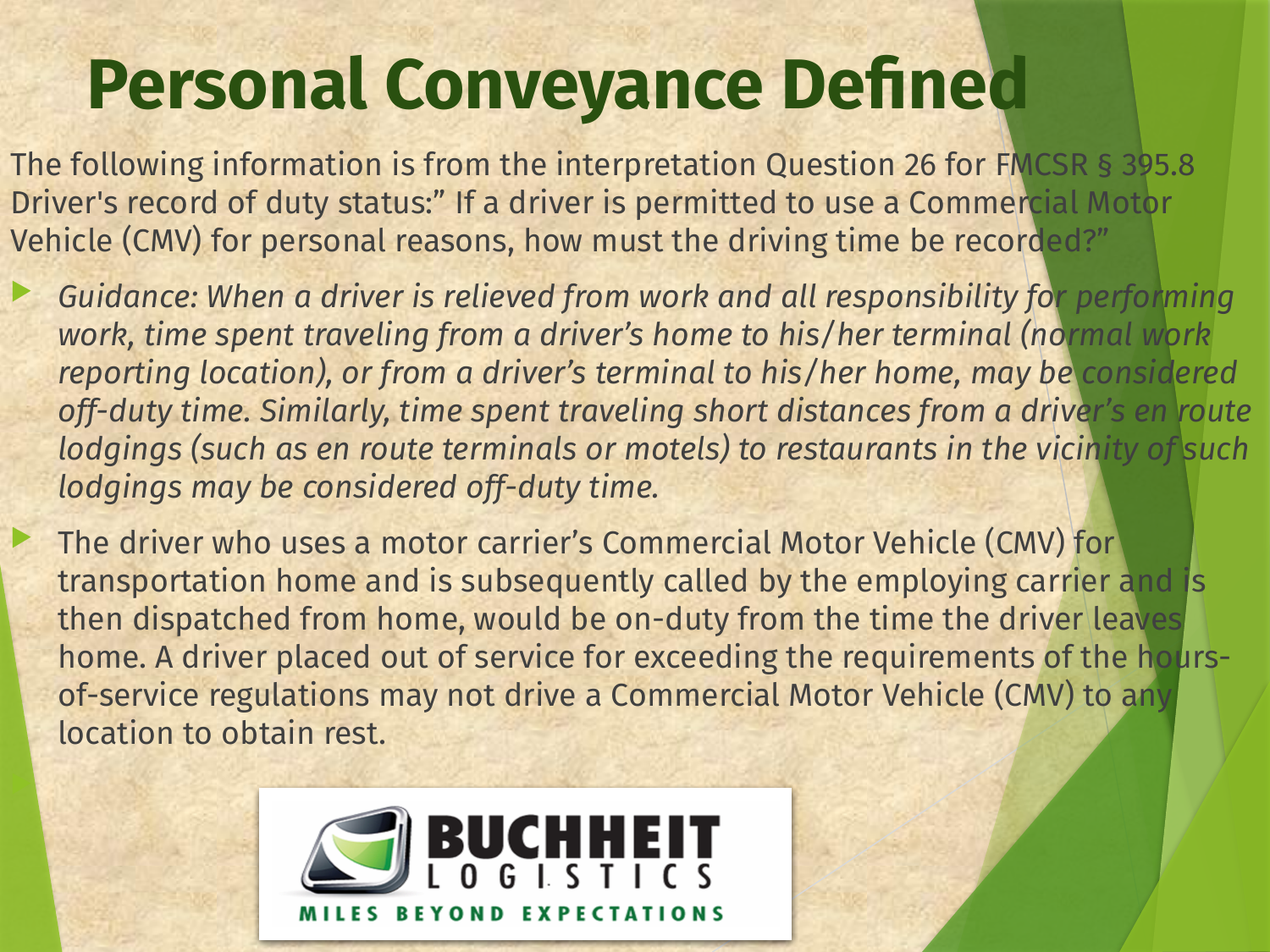

# Personal Conveyance Defined
The following information is from the interpretation Question 26 for FMCSR § 395.8 Driver's record of duty status:” If a driver is permitted to use a Commercial Motor Vehicle (CMV) for personal reasons, how must the driving time be recorded?”
Guidance: When a driver is relieved from work and all responsibility for performing work, time spent traveling from a driver’s home to his/her terminal (normal work reporting location), or from a driver’s terminal to his/her home, may be considered off-duty time. Similarly, time spent traveling short distances from a driver’s en route lodgings (such as en route terminals or motels) to restaurants in the vicinity of such lodgings may be considered off-duty time.
The driver who uses a motor carrier’s Commercial Motor Vehicle (CMV) for transportation home and is subsequently called by the employing carrier and is then dispatched from home, would be on-duty from the time the driver leaves home. A driver placed out of service for exceeding the requirements of the hours-of-service regulations may not drive a Commercial Motor Vehicle (CMV) to any location to obtain rest.